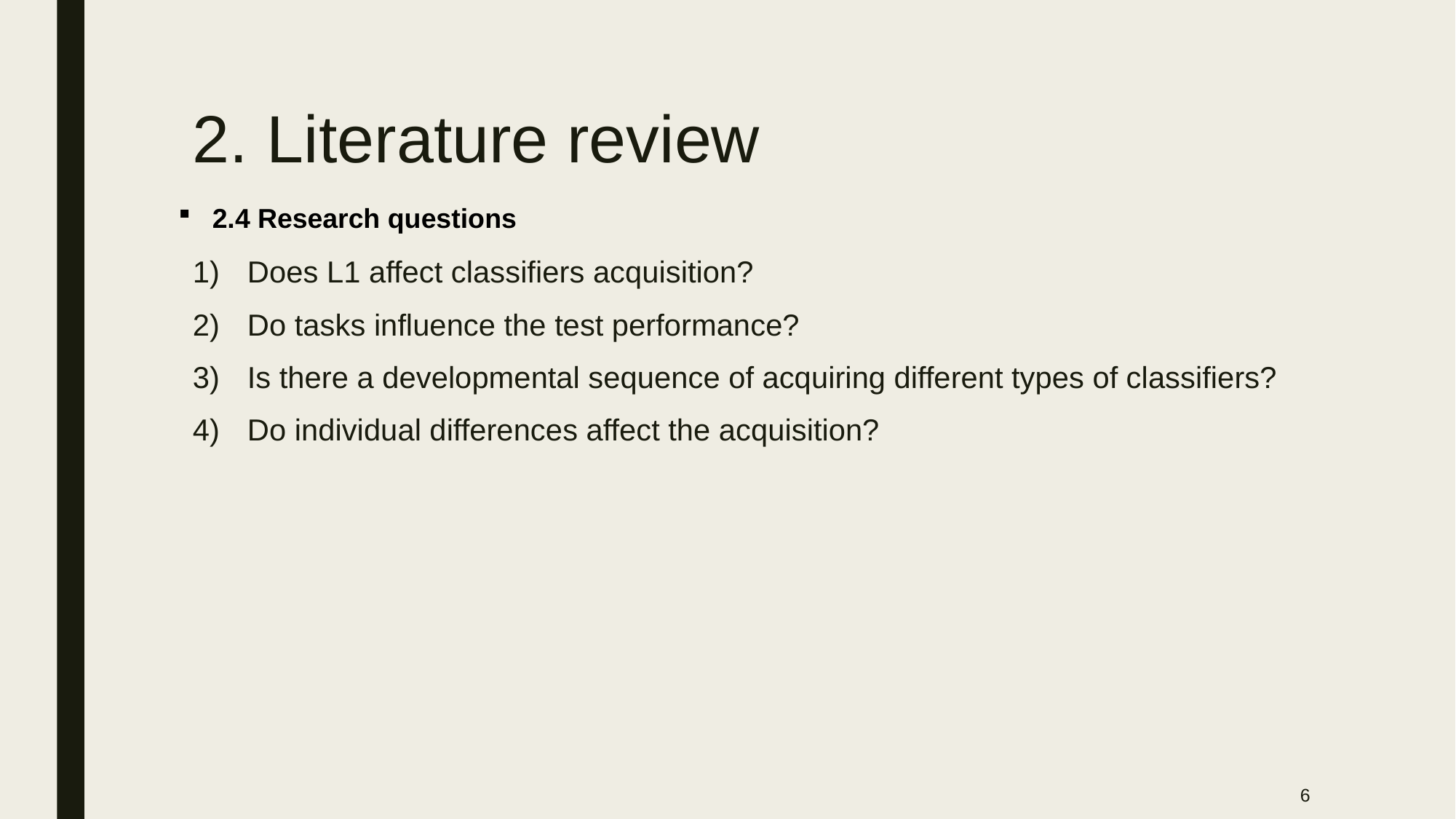

2. Literature review

Does L1 affect classifiers acquisition?
Do tasks influence the test performance?
Is there a developmental sequence of acquiring different types of classifiers?
Do individual differences affect the acquisition?
2.4 Research questions
6